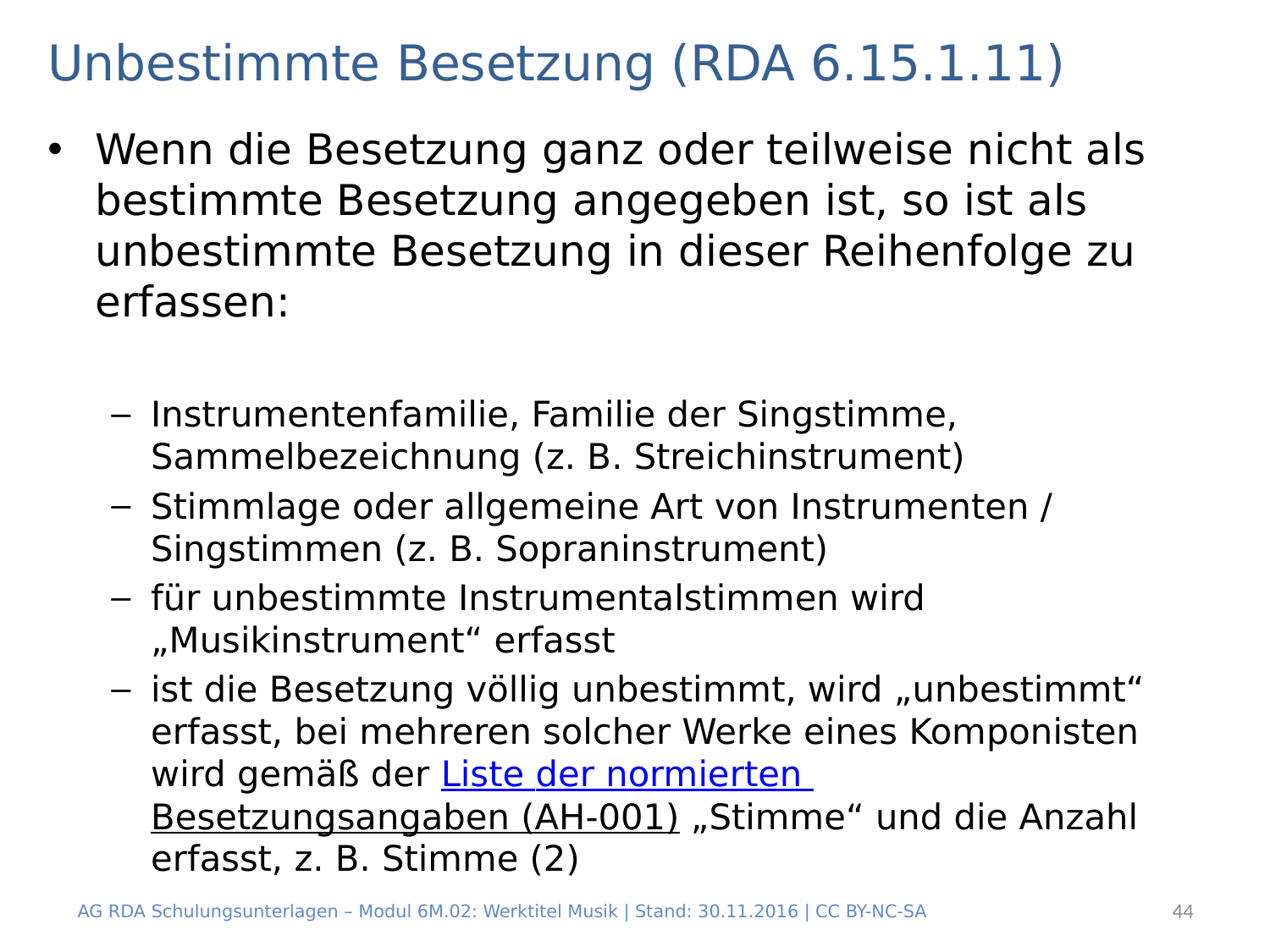

# Unbestimmte Besetzung (RDA 6.15.1.11)
Wenn die Besetzung ganz oder teilweise nicht als bestimmte Besetzung angegeben ist, so ist als unbestimmte Besetzung in dieser Reihenfolge zu erfassen:

Instrumentenfamilie, Familie der Singstimme, Sammelbezeichnung (z. B. Streichinstrument)
Stimmlage oder allgemeine Art von Instrumenten / Singstimmen (z. B. Sopraninstrument)
für unbestimmte Instrumentalstimmen wird „Musikinstrument“ erfasst
ist die Besetzung völlig unbestimmt, wird „unbestimmt“ erfasst, bei mehreren solcher Werke eines Komponisten
wird gemäß der Liste der normierten Besetzungsangaben (AH-001) „Stimme“ und die Anzahl erfasst, z. B. Stimme (2)
AG RDA Schulungsunterlagen – Modul 6M.02: Werktitel Musik | Stand: 30.11.2016 | CC BY-NC-SA
44